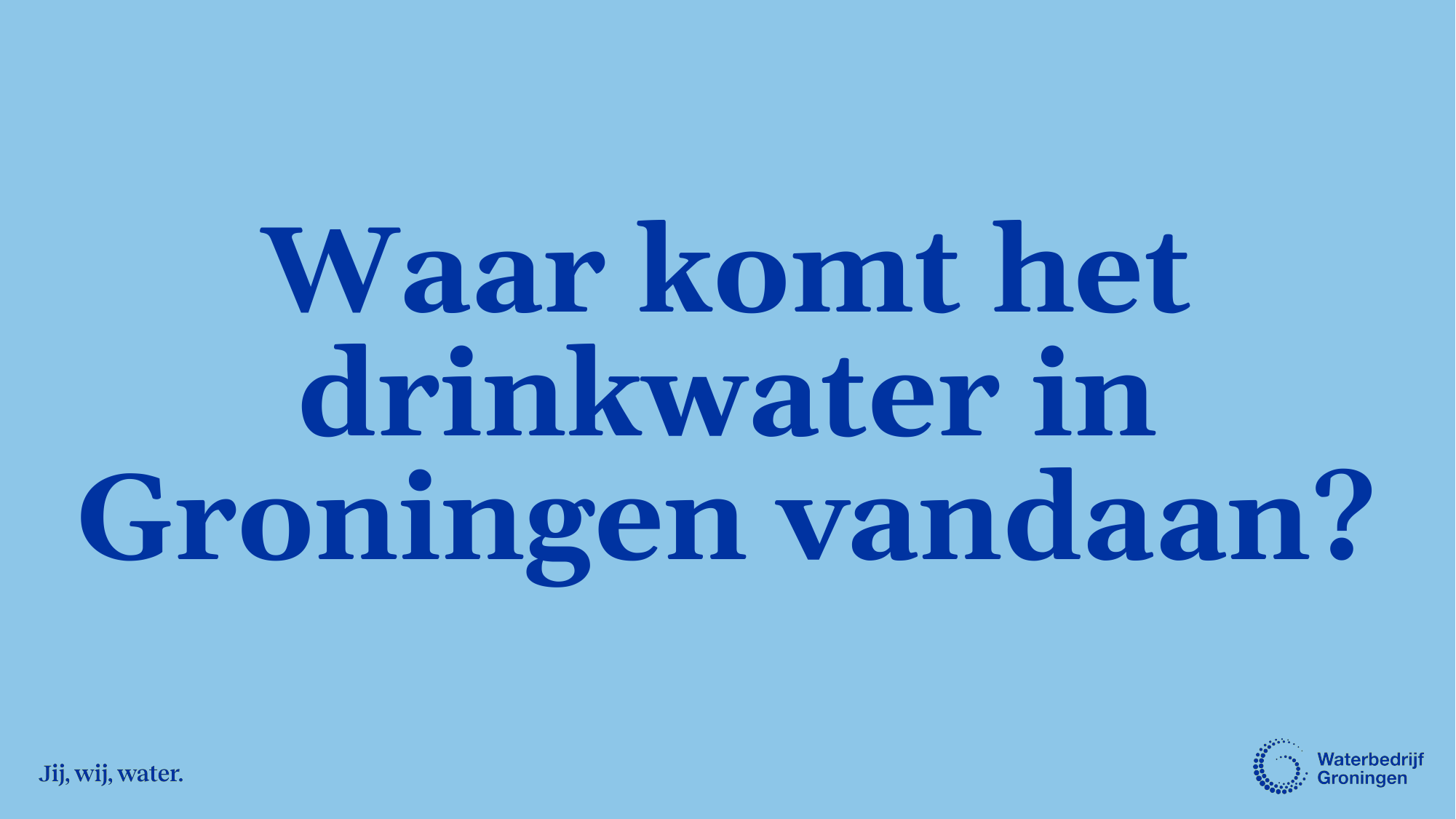

# Waar komt het drinkwater in Groningen vandaan?